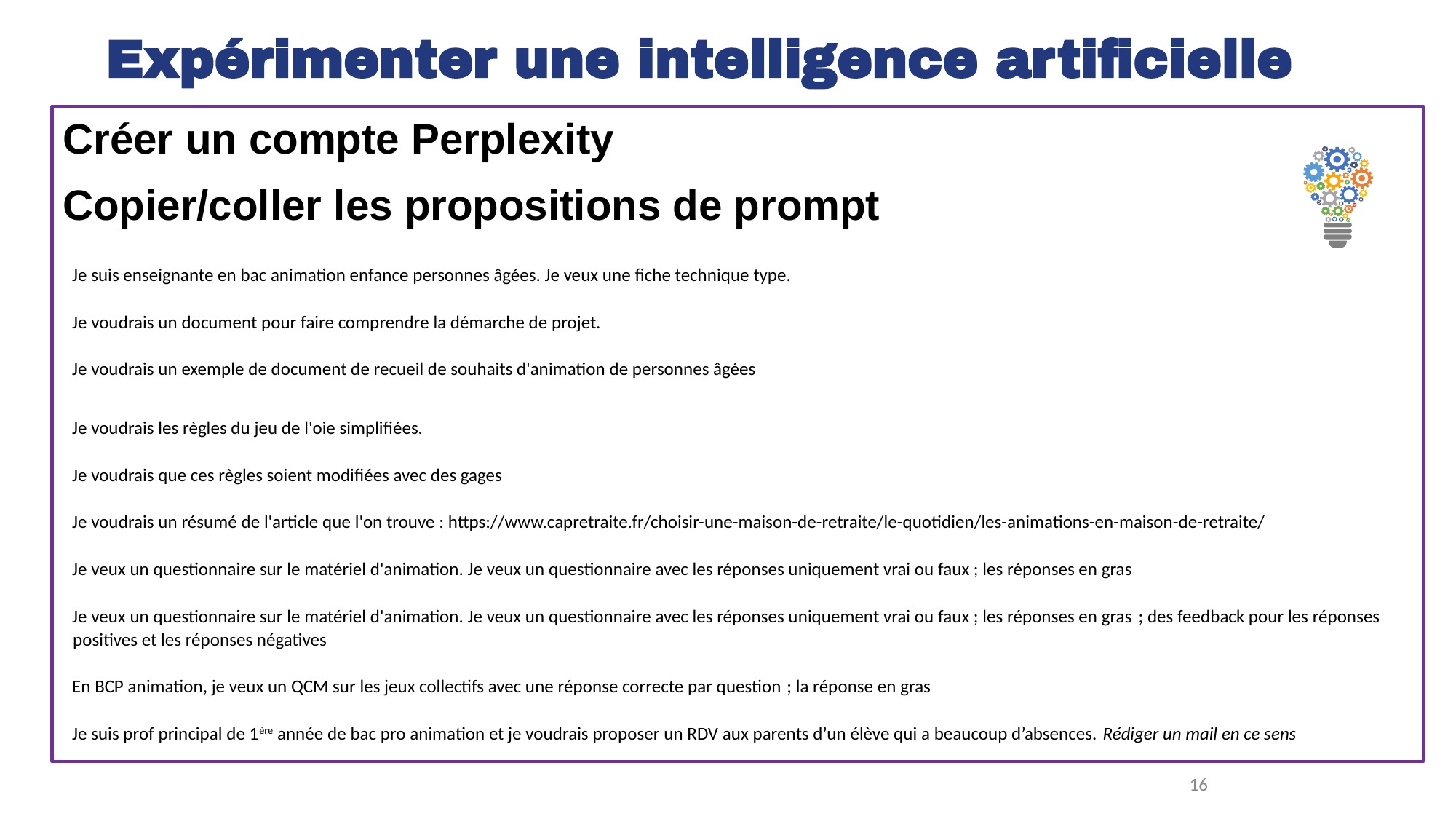

# Expérimenter une intelligence artificielle
Créer un compte Perplexity
Copier/coller les propositions de prompt

Je suis enseignante en bac animation enfance personnes âgées. Je veux une fiche technique type.

Je voudrais un document pour faire comprendre la démarche de projet.

Je voudrais un exemple de document de recueil de souhaits d'animation de personnes âgées

Je voudrais les règles du jeu de l'oie simplifiées.

Je voudrais que ces règles soient modifiées avec des gages

Je voudrais un résumé de l'article que l'on trouve : https://www.capretraite.fr/choisir-une-maison-de-retraite/le-quotidien/les-animations-en-maison-de-retraite/

Je veux un questionnaire sur le matériel d'animation. Je veux un questionnaire avec les réponses uniquement vrai ou faux ; les réponses en gras

Je veux un questionnaire sur le matériel d'animation. Je veux un questionnaire avec les réponses uniquement vrai ou faux ; les réponses en gras ; des feedback pour les réponses positives et les réponses négatives

En BCP animation, je veux un QCM sur les jeux collectifs avec une réponse correcte par question ; la réponse en gras

Je suis prof principal de 1ère année de bac pro animation et je voudrais proposer un RDV aux parents d’un élève qui a beaucoup d’absences. Rédiger un mail en ce sens
16